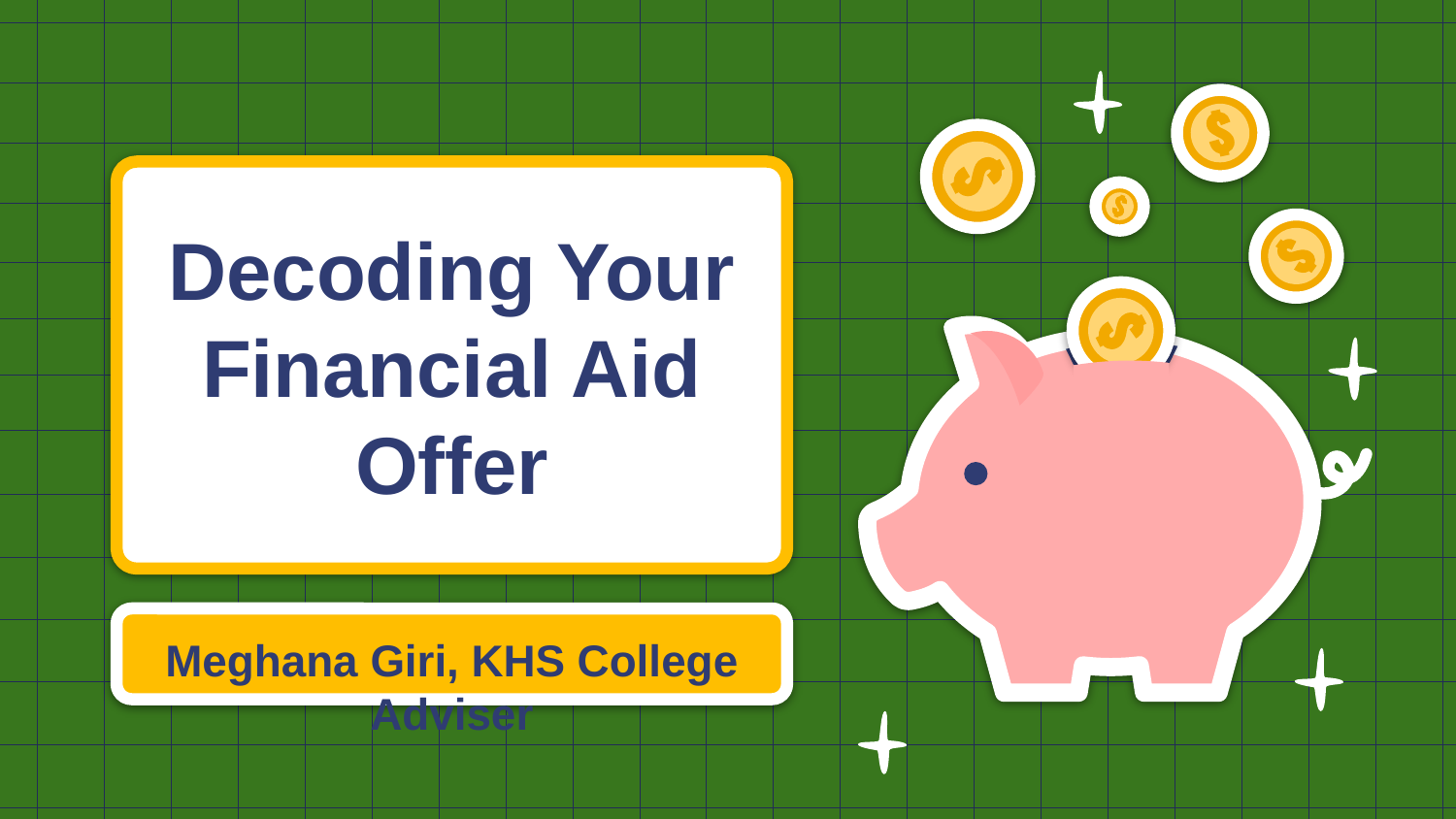

# Decoding Your Financial Aid Offer
Meghana Giri, KHS College Adviser